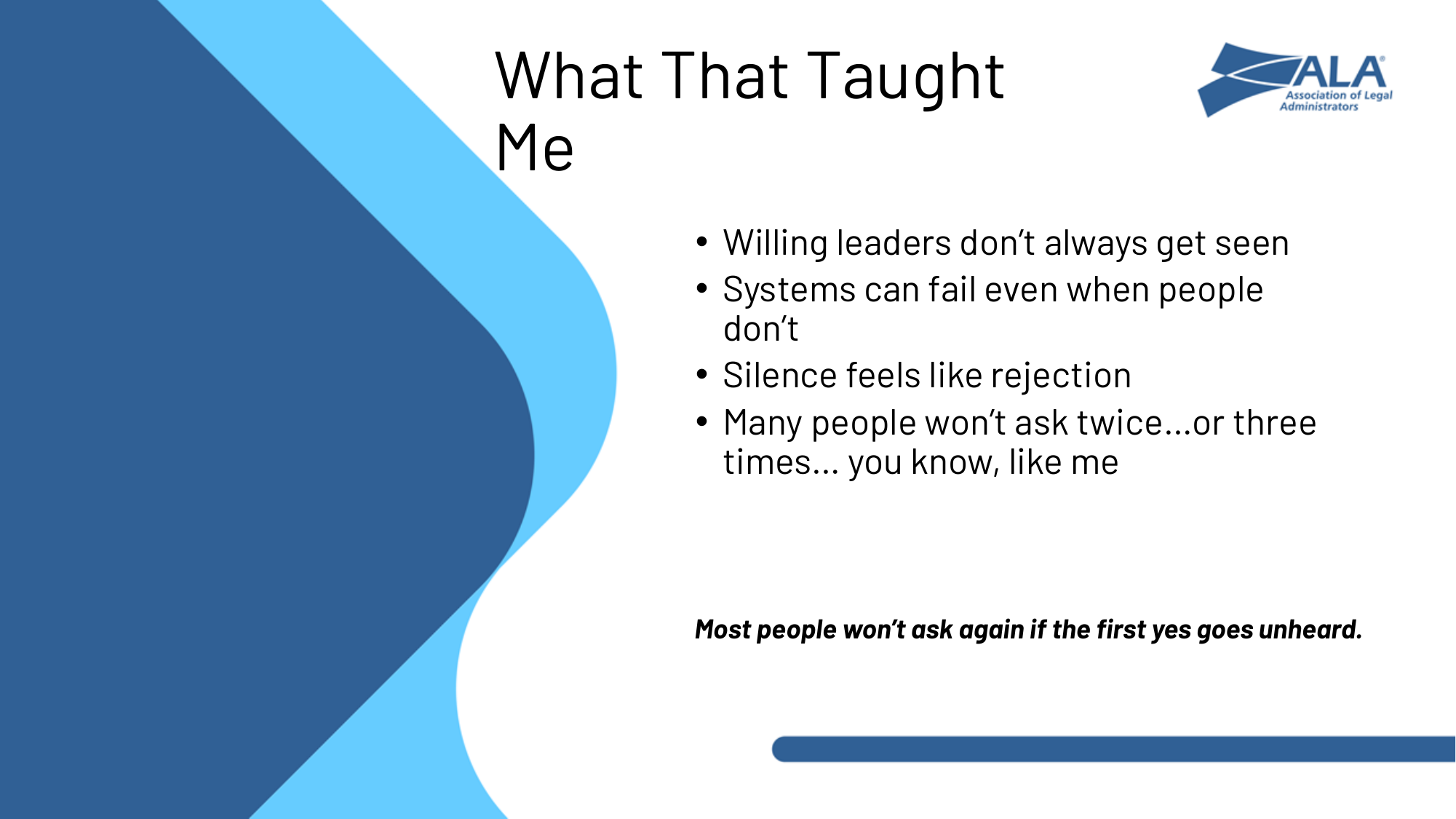

# What That Taught Me
Willing leaders don’t always get seen
Systems can fail even when people don’t
Silence feels like rejection
Many people won’t ask twice…or three times… you know, like me

Most people won’t ask again if the first yes goes unheard.